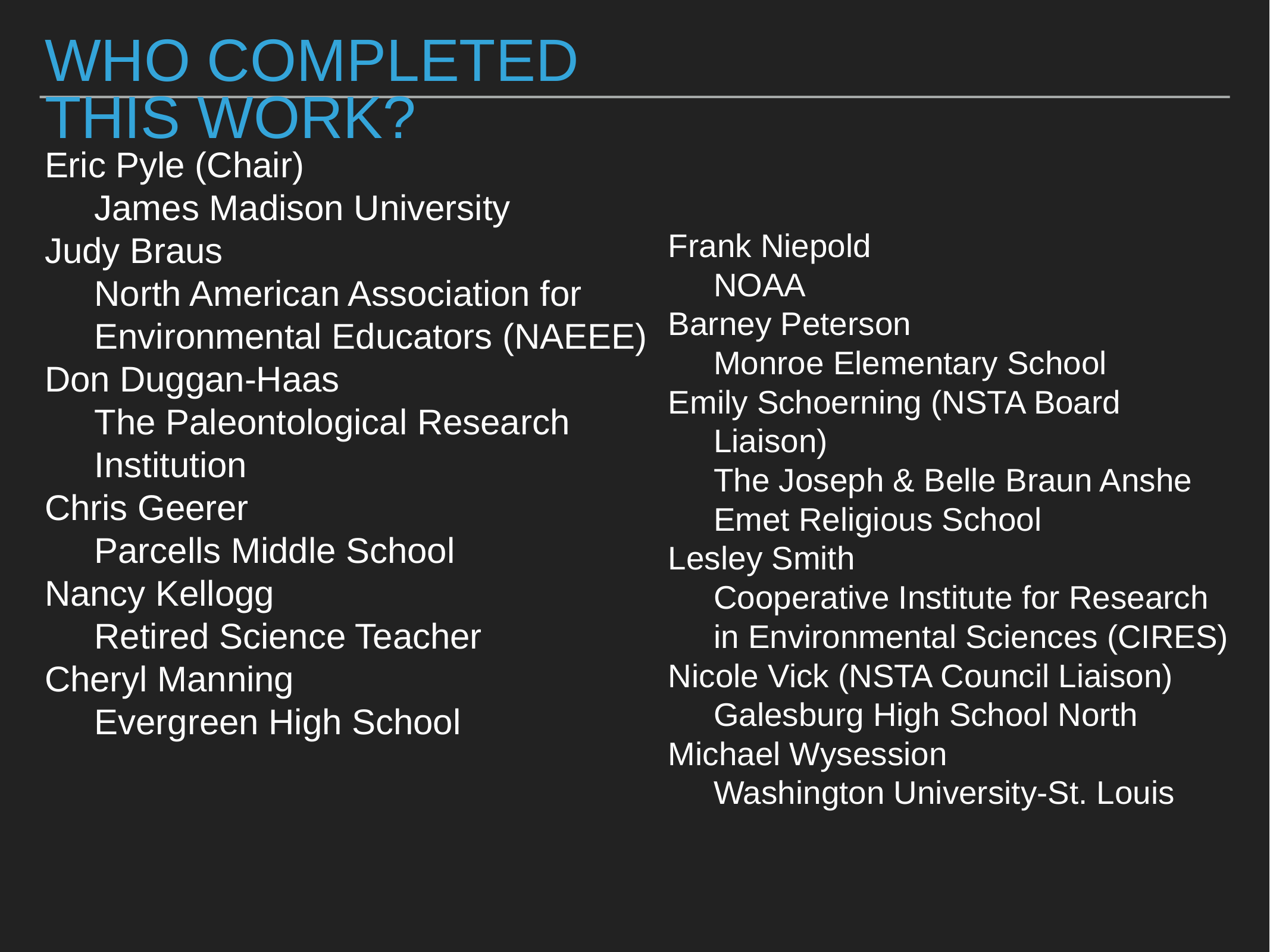

# Who completed this work?
Eric Pyle (Chair)
     James Madison University
Judy Braus
     North American Association for
     Environmental Educators (NAEEE)
Don Duggan-Haas
     The Paleontological Research
     Institution
Chris Geerer
     Parcells Middle School
Nancy Kellogg
     Retired Science Teacher
Cheryl Manning
     Evergreen High School
Frank Niepold
     NOAA
Barney Peterson
     Monroe Elementary School
Emily Schoerning (NSTA Board
     Liaison)
     The Joseph & Belle Braun Anshe
     Emet Religious School
Lesley Smith
     Cooperative Institute for Research
     in Environmental Sciences (CIRES)
Nicole Vick (NSTA Council Liaison)
     Galesburg High School North
Michael Wysession
     Washington University-St. Louis